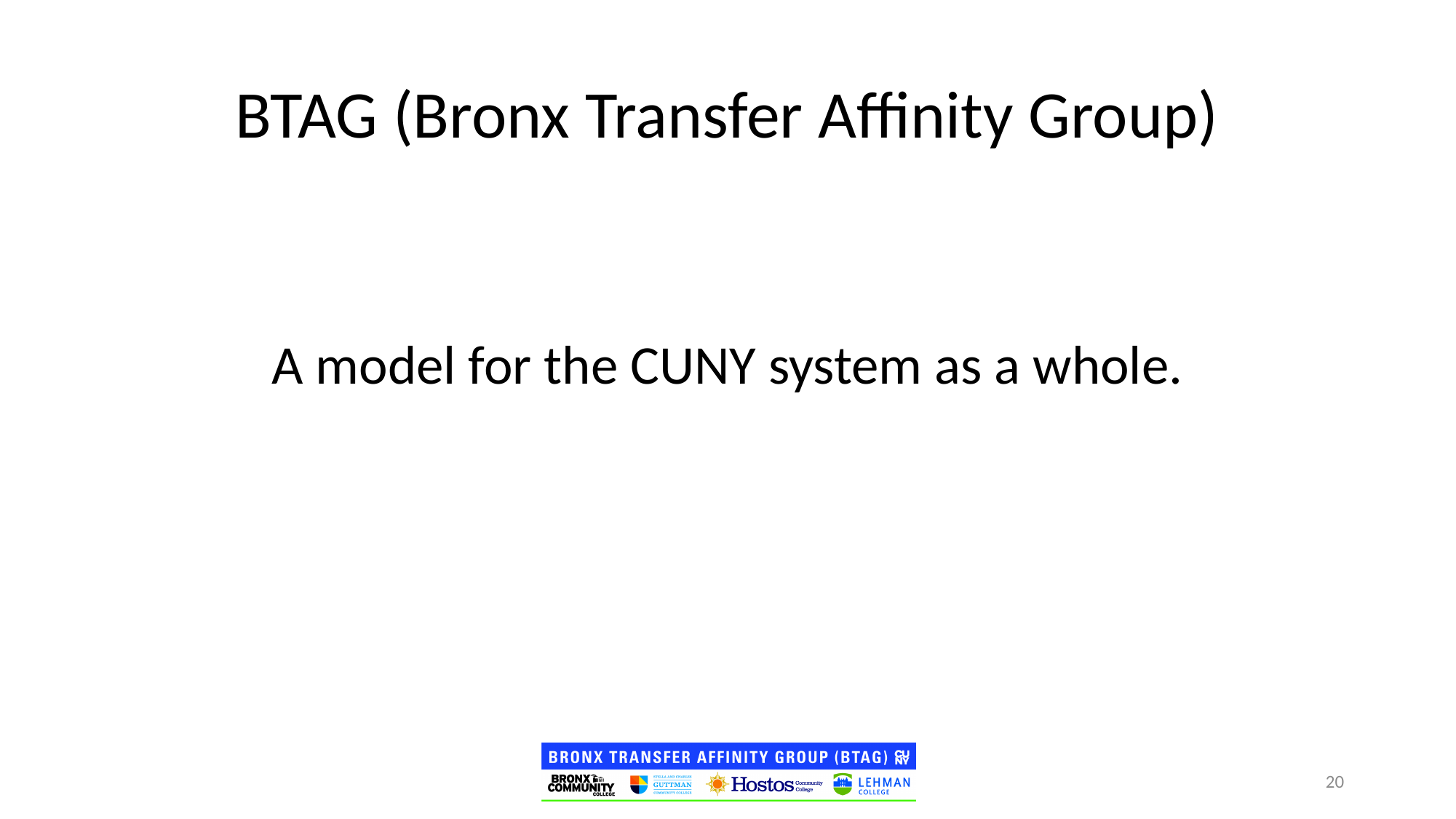

BTAG (Bronx Transfer Affinity Group)

A model for the CUNY system as a whole.
20